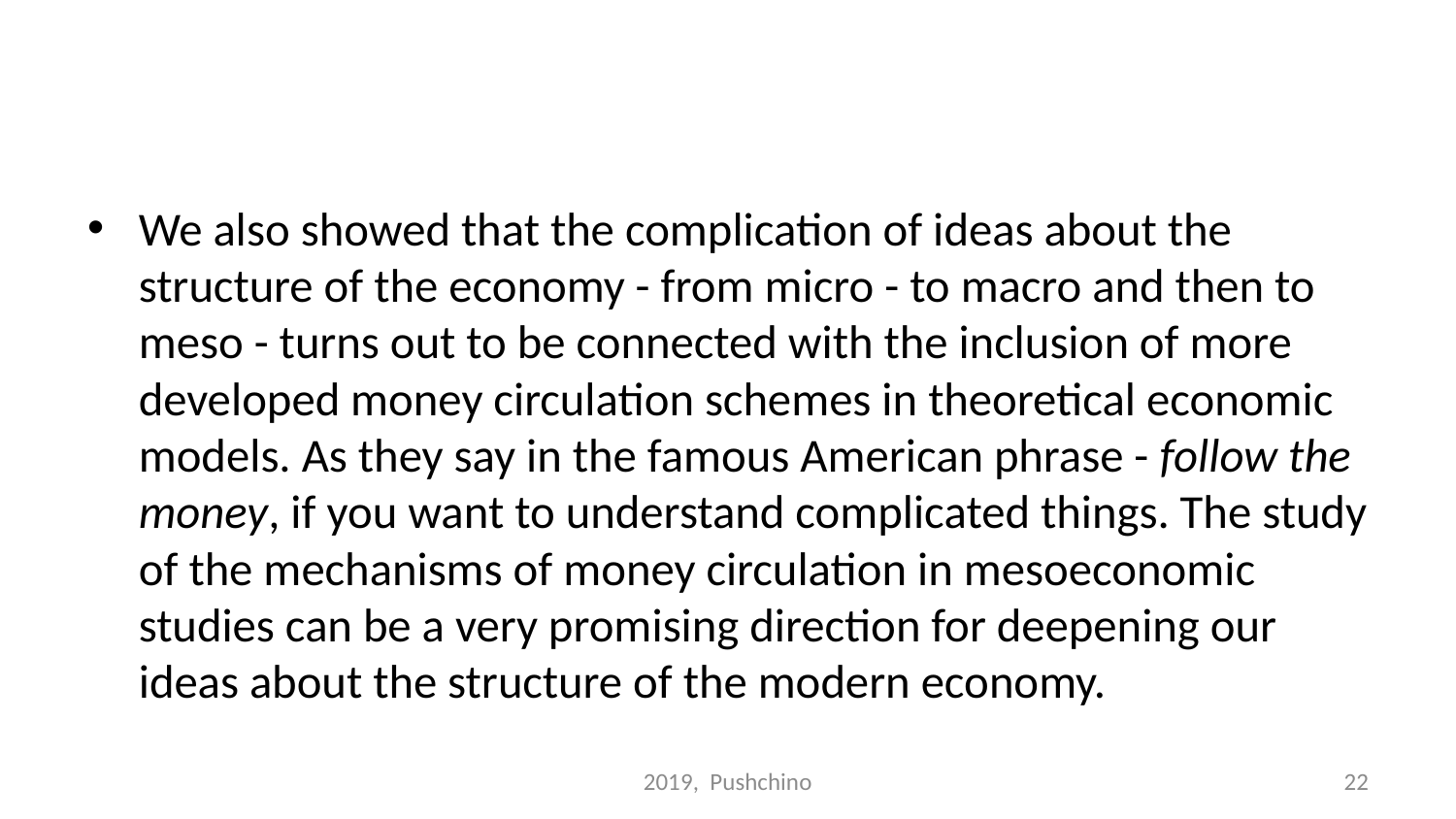

#
We also showed that the complication of ideas about the structure of the economy - from micro - to macro and then to meso - turns out to be connected with the inclusion of more developed money circulation schemes in theoretical economic models. As they say in the famous American phrase - follow the money, if you want to understand complicated things. The study of the mechanisms of money circulation in mesoeconomic studies can be a very promising direction for deepening our ideas about the structure of the modern economy.
2019,  Pushchino
22